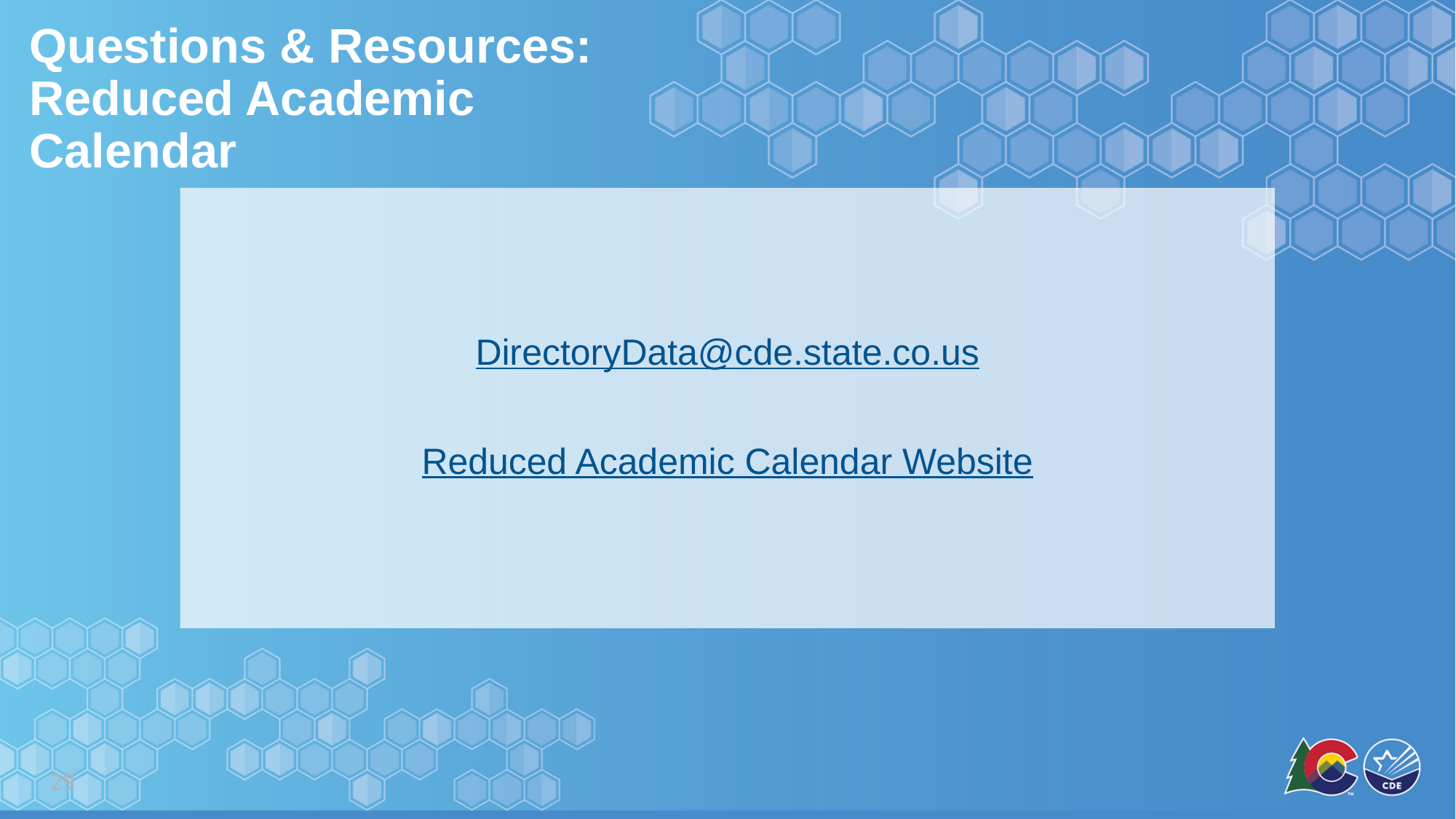

# Questions & Resources: Reduced Academic Calendar
DirectoryData@cde.state.co.us

Reduced Academic Calendar Website
29